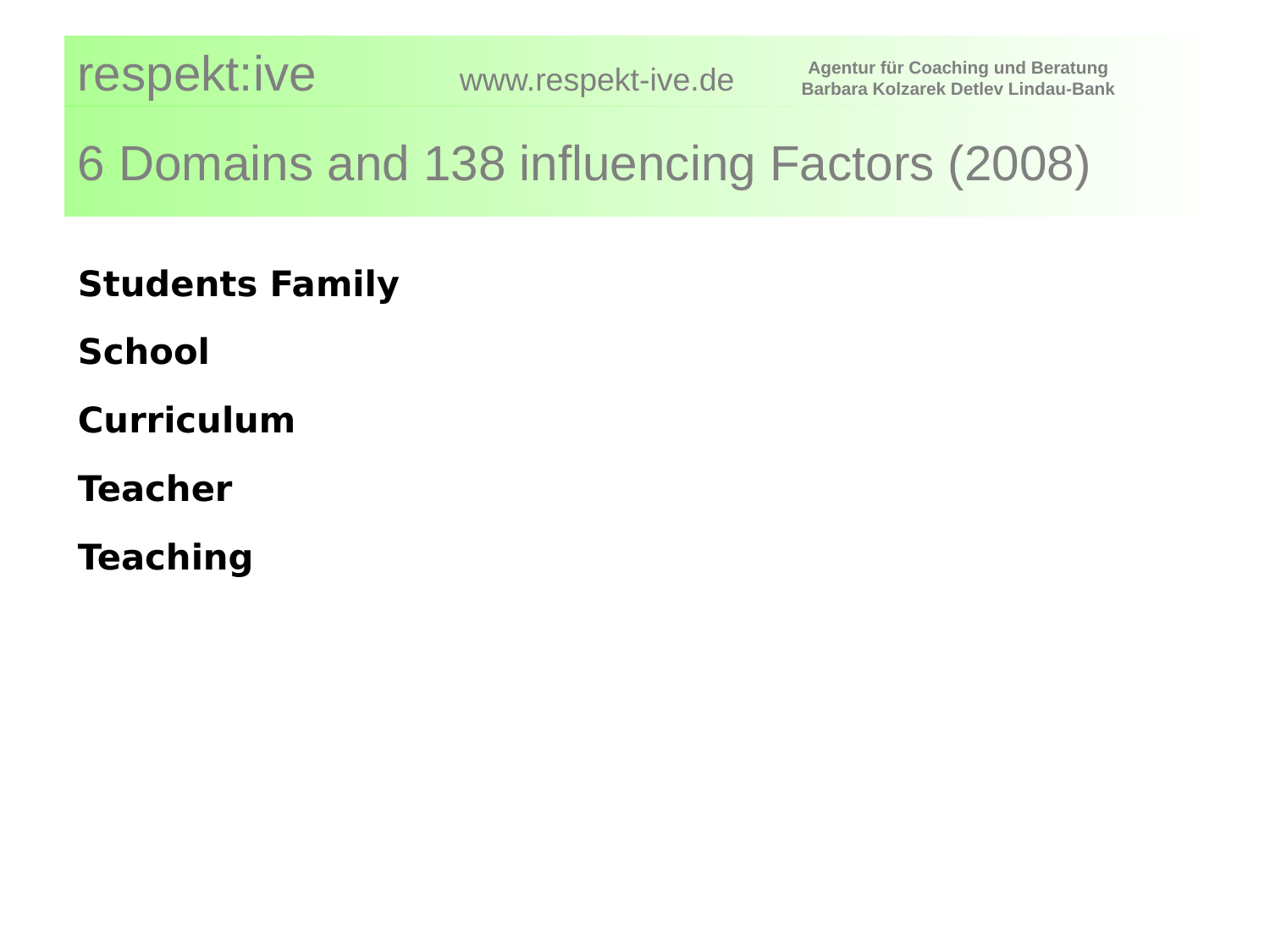

# 6 Domains and 138 influencing Factors (2008)
Students Family
School
Curriculum
Teacher
Teaching